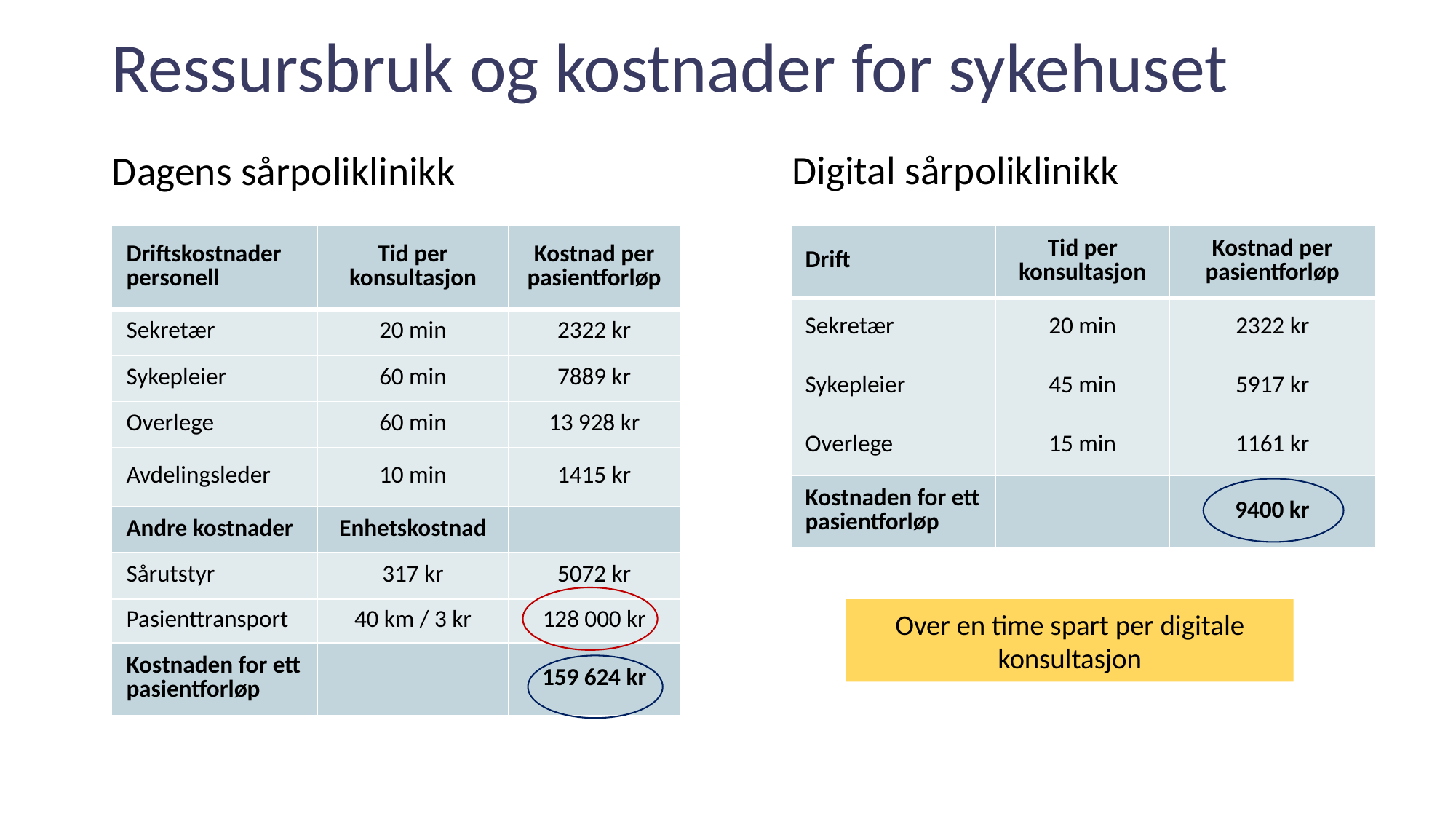

# Ressursbruk og kostnader for sykehuset
Digital sårpoliklinikk
Dagens sårpoliklinikk

| Drift | Tid per konsultasjon | Kostnad per pasientforløp |
| --- | --- | --- |
| Sekretær | 20 min | 2322 kr |
| Sykepleier | 45 min | 5917 kr |
| Overlege | 15 min | 1161 kr |
| Kostnaden for ett pasientforløp |  | 9400 kr |
| Driftskostnader  personell | Tid per konsultasjon | Kostnad per pasientforløp |
| --- | --- | --- |
| Sekretær | 20 min | 2322 kr |
| Sykepleier | 60 min | 7889 kr |
| Overlege | 60 min | 13 928 kr |
| Avdelingsleder | 10 min | 1415 kr |
| Andre kostnader | Enhetskostnad |  |
| Sårutstyr | 317 kr | 5072 kr |
| Pasienttransport | 40 km / 3 kr | 128 000 kr |
| Kostnaden for ett pasientforløp |  | 159 624 kr |

Over en time spart per digitale konsultasjon